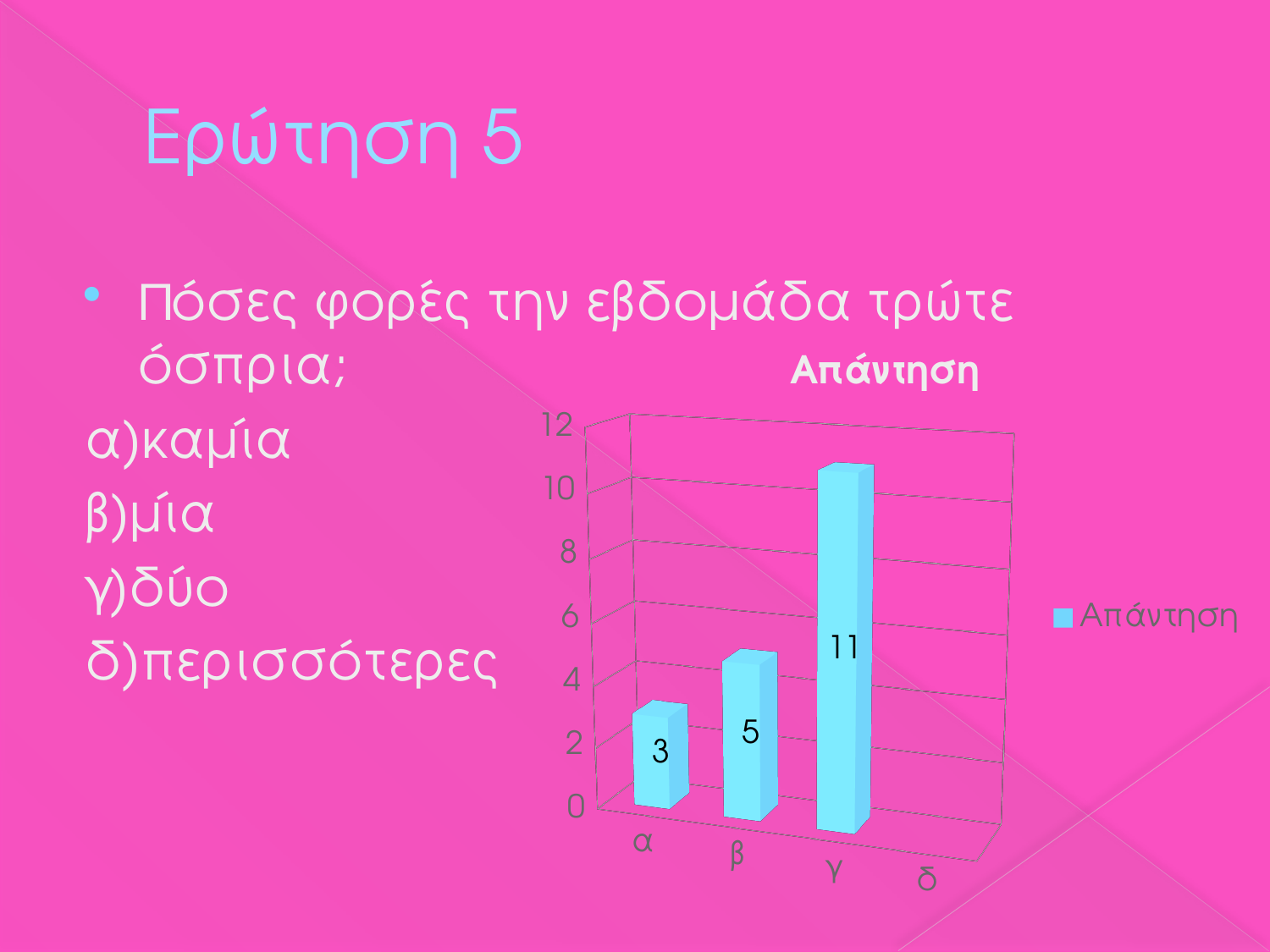

# Ερώτηση 5
Πόσες φορές την εβδομάδα τρώτε όσπρια;
α)καμία
β)μία
γ)δύο
δ)περισσότερες

[unsupported chart]